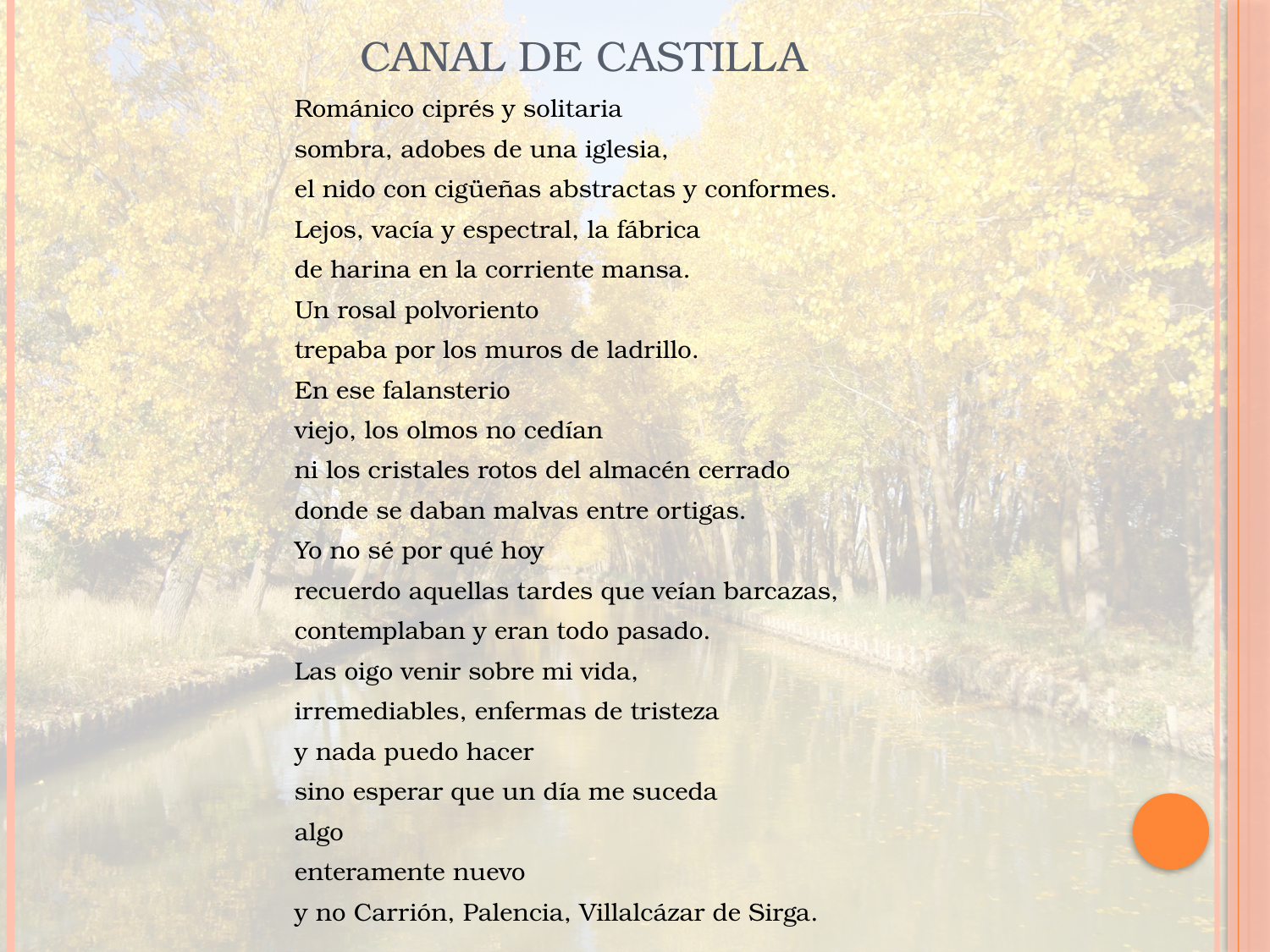

# Canal de castilla

                             Románico ciprés y solitaria
                             sombra, adobes de una iglesia,
                             el nido con cigüeñas abstractas y conformes.
                             Lejos, vacía y espectral, la fábrica
                             de harina en la corriente mansa.
                             Un rosal polvoriento
                             trepaba por los muros de ladrillo.
                             En ese falansterio
                             viejo, los olmos no cedían
                             ni los cristales rotos del almacén cerrado
                             donde se daban malvas entre ortigas.
                             Yo no sé por qué hoy
                             recuerdo aquellas tardes que veían barcazas,
                             contemplaban y eran todo pasado.
                             Las oigo venir sobre mi vida,
                             irremediables, enfermas de tristeza
                             y nada puedo hacer
                             sino esperar que un día me suceda
                             algo
                             enteramente nuevo
                             y no Carrión, Palencia, Villalcázar de Sirga.